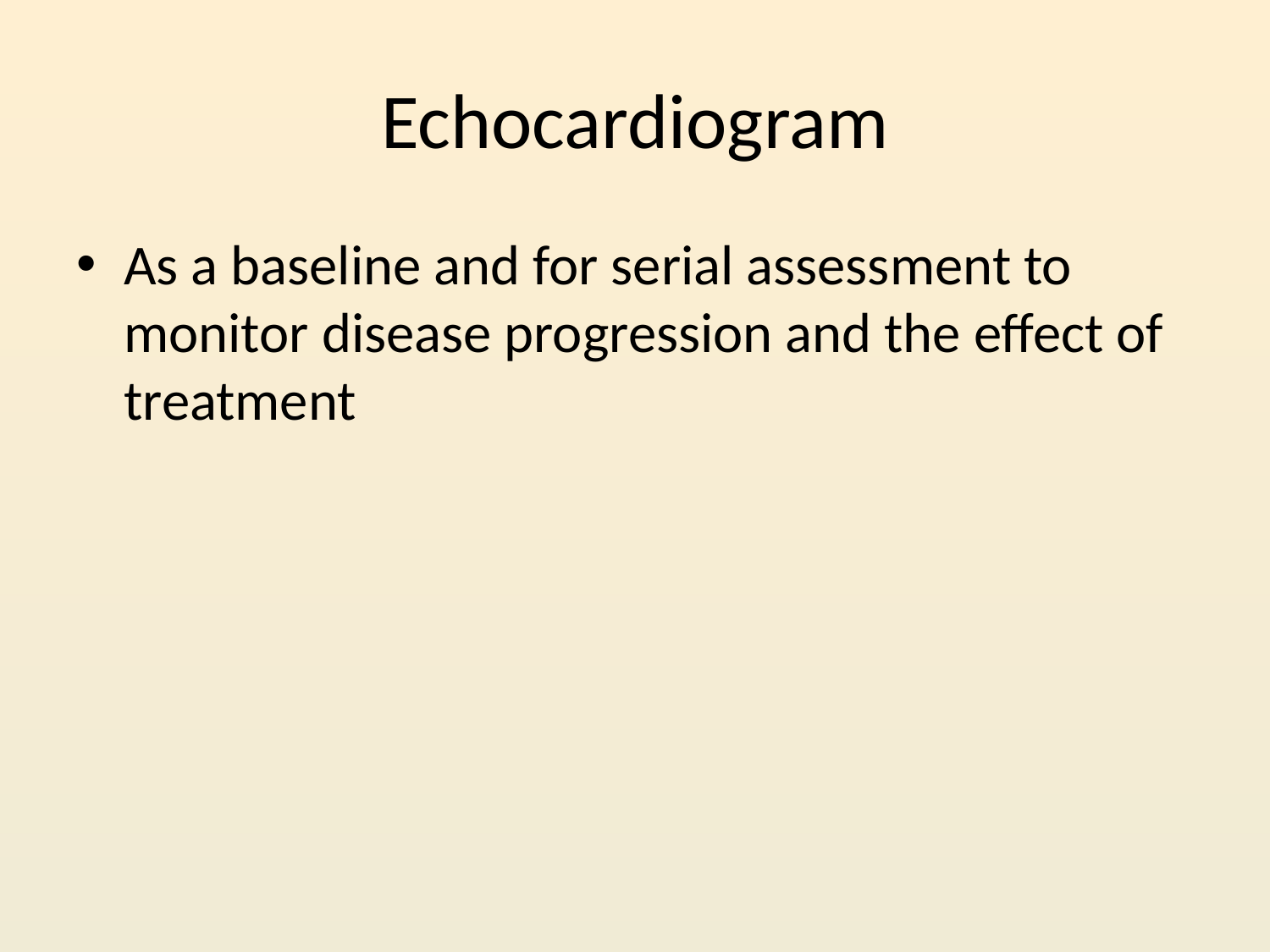

# Echocardiogram
As a baseline and for serial assessment to monitor disease progression and the effect of treatment